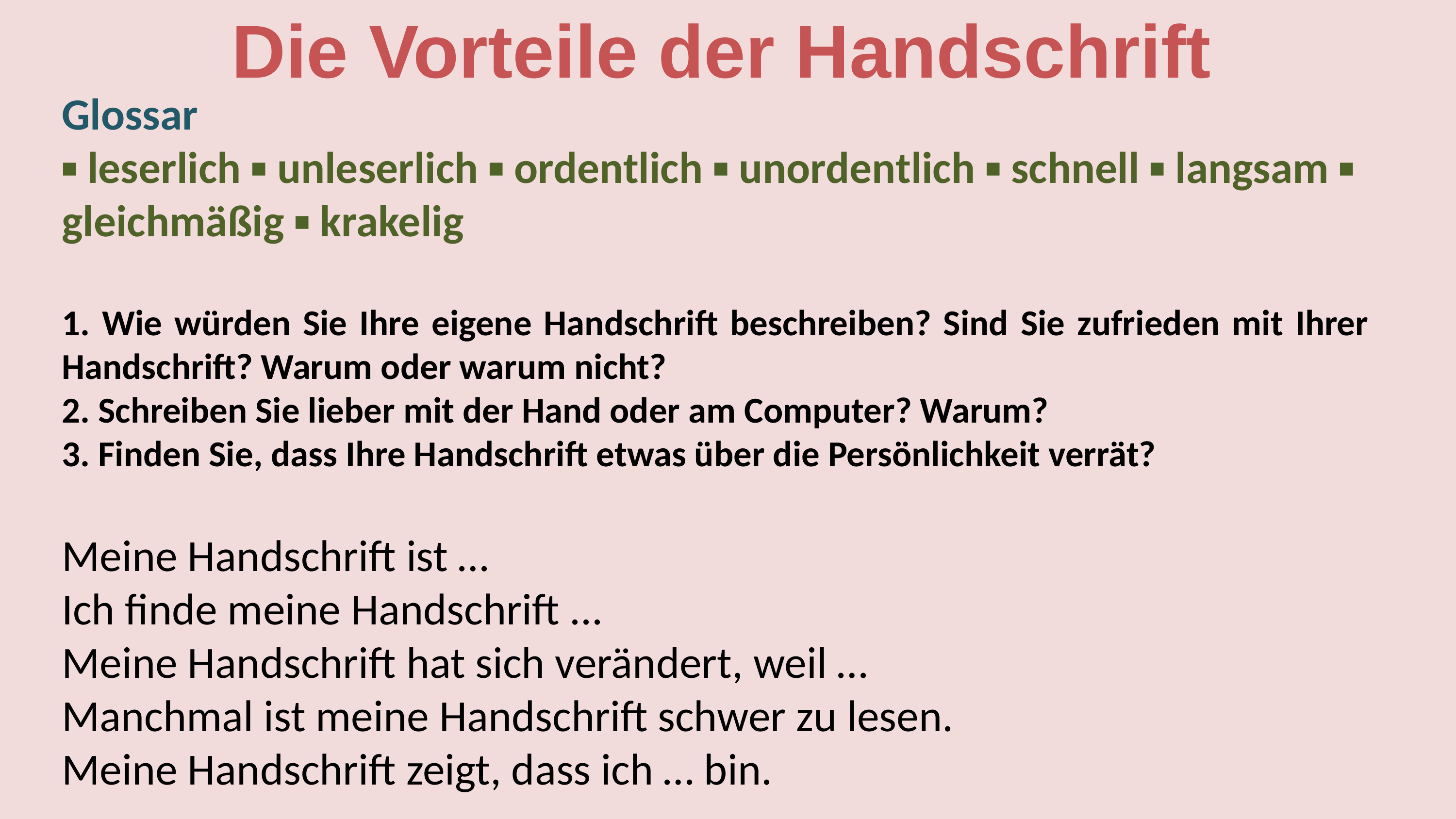

Die Vorteile der Handschrift
Glossar
▪ leserlich ▪ unleserlich ▪ ordentlich ▪ unordentlich ▪ schnell ▪ langsam ▪ gleichmäßig ▪ krakelig

1. Wie würden Sie Ihre eigene Handschrift beschreiben? Sind Sie zufrieden mit Ihrer Handschrift? Warum oder warum nicht?
2. Schreiben Sie lieber mit der Hand oder am Computer? Warum?
3. Finden Sie, dass Ihre Handschrift etwas über die Persönlichkeit verrät?

Meine Handschrift ist …
Ich finde meine Handschrift ...
Meine Handschrift hat sich verändert, weil …
Manchmal ist meine Handschrift schwer zu lesen.
Meine Handschrift zeigt, dass ich … bin.